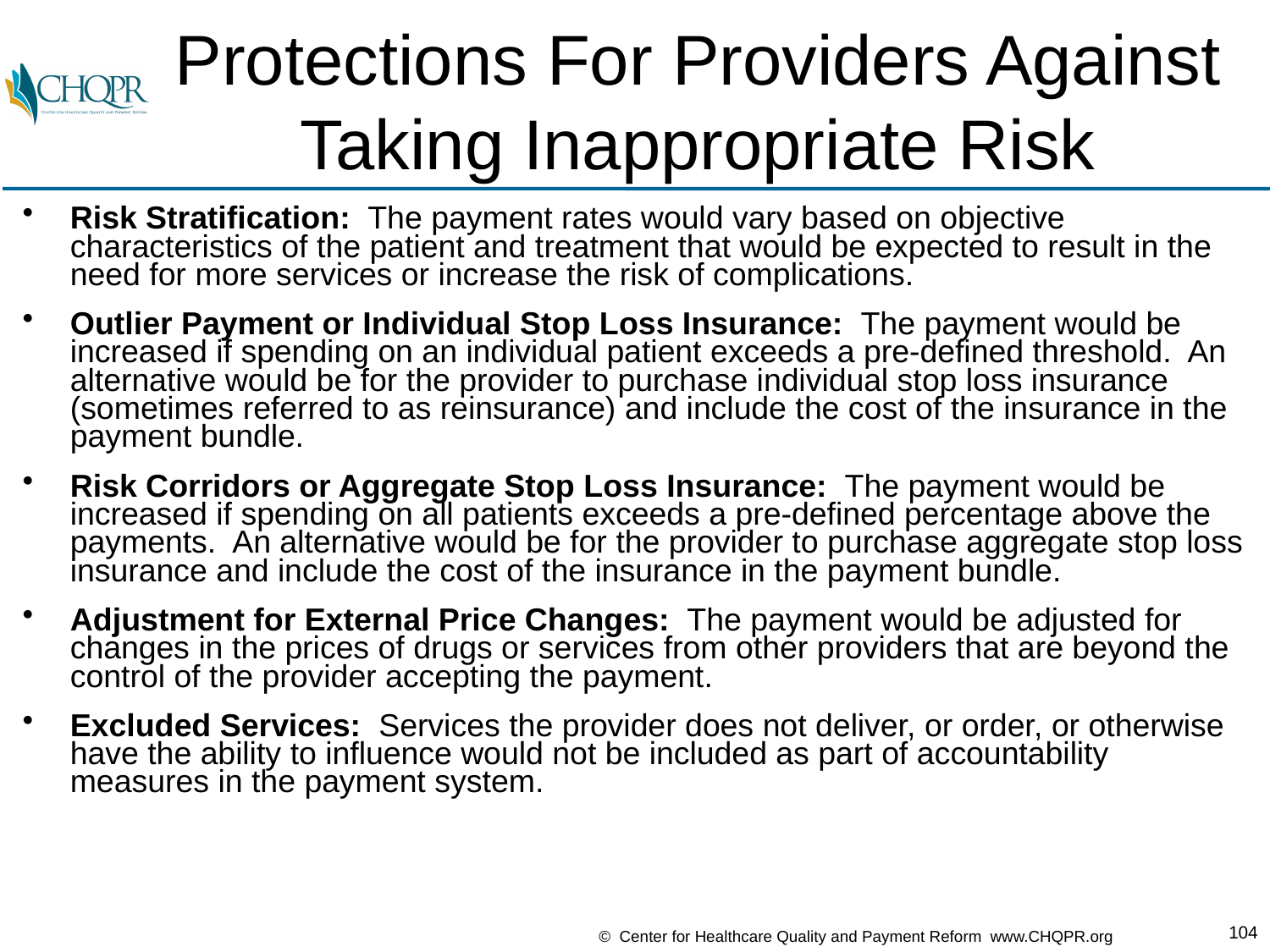

# Protections For Providers Against Taking Inappropriate Risk
Risk Stratification:  The payment rates would vary based on objective characteristics of the patient and treatment that would be expected to result in the need for more services or increase the risk of complications.
Outlier Payment or Individual Stop Loss Insurance:  The payment would be increased if spending on an individual patient exceeds a pre-defined threshold.  An alternative would be for the provider to purchase individual stop loss insurance (sometimes referred to as reinsurance) and include the cost of the insurance in the payment bundle.
Risk Corridors or Aggregate Stop Loss Insurance:  The payment would be increased if spending on all patients exceeds a pre-defined percentage above the payments.  An alternative would be for the provider to purchase aggregate stop loss insurance and include the cost of the insurance in the payment bundle.
Adjustment for External Price Changes:  The payment would be adjusted for changes in the prices of drugs or services from other providers that are beyond the control of the provider accepting the payment.
Excluded Services:  Services the provider does not deliver, or order, or otherwise have the ability to influence would not be included as part of accountability measures in the payment system.